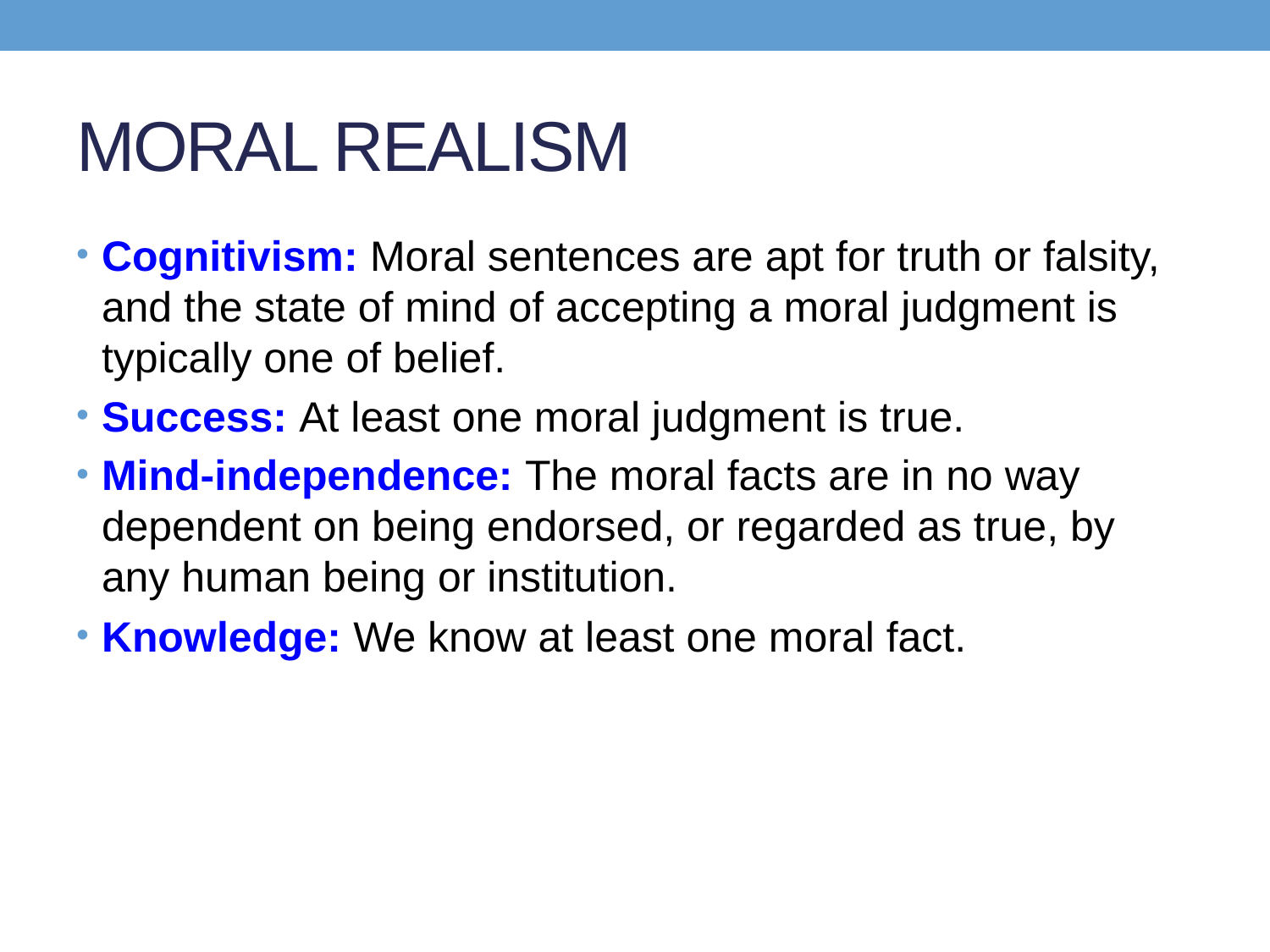

# MORAL REALISM
Cognitivism: Moral sentences are apt for truth or falsity, and the state of mind of accepting a moral judgment is typically one of belief.
Success: At least one moral judgment is true.
Mind-independence: The moral facts are in no way dependent on being endorsed, or regarded as true, by any human being or institution.
Knowledge: We know at least one moral fact.